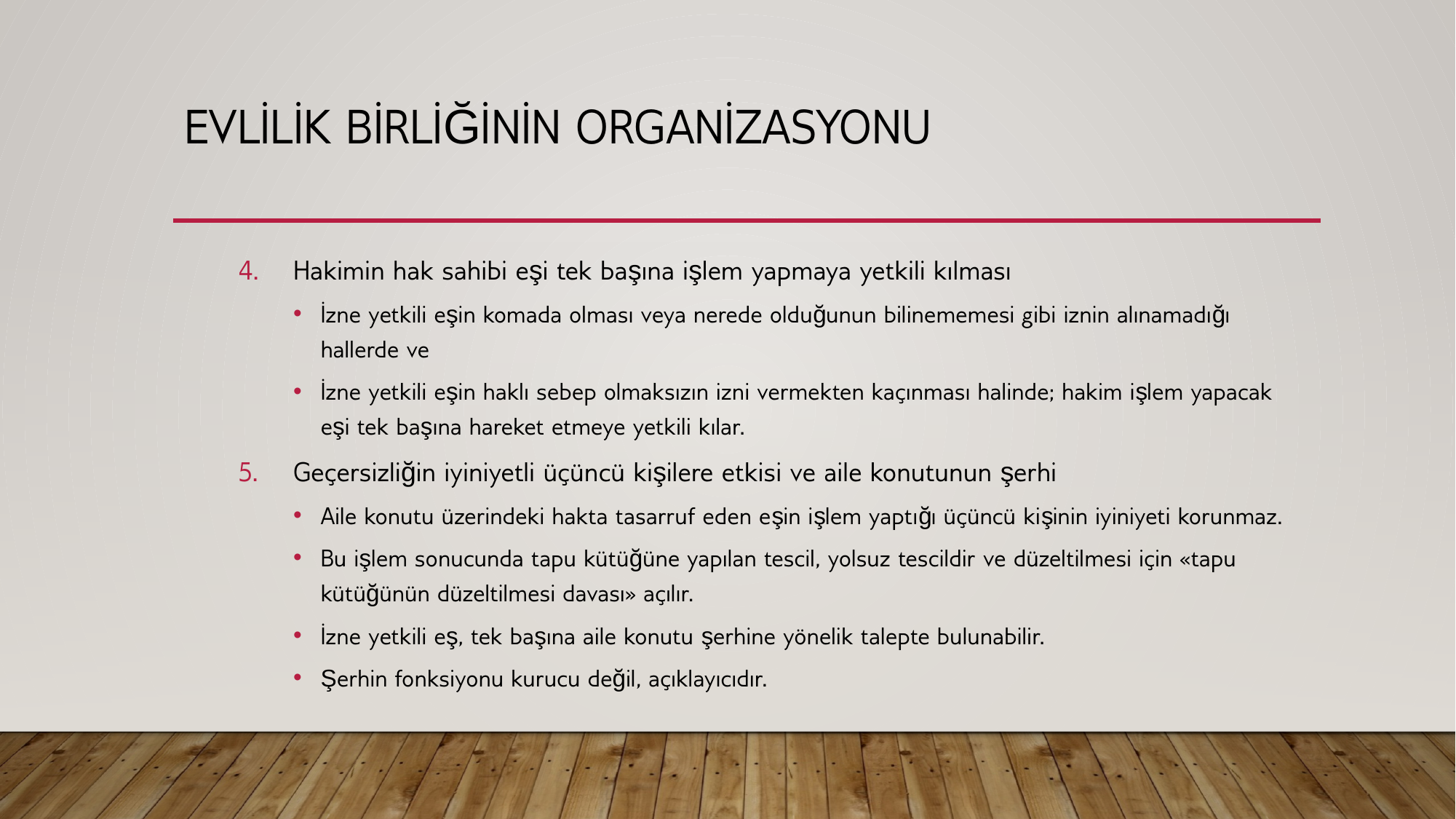

# EVLİLİK BİRLİĞİNİN ORGANİZASYONU
Hakimin hak sahibi eşi tek başına işlem yapmaya yetkili kılması
İzne yetkili eşin komada olması veya nerede olduğunun bilinememesi gibi iznin alınamadığı hallerde ve
İzne yetkili eşin haklı sebep olmaksızın izni vermekten kaçınması halinde; hakim işlem yapacak eşi tek başına hareket etmeye yetkili kılar.
Geçersizliğin iyiniyetli üçüncü kişilere etkisi ve aile konutunun şerhi
Aile konutu üzerindeki hakta tasarruf eden eşin işlem yaptığı üçüncü kişinin iyiniyeti korunmaz.
Bu işlem sonucunda tapu kütüğüne yapılan tescil, yolsuz tescildir ve düzeltilmesi için «tapu kütüğünün düzeltilmesi davası» açılır.
İzne yetkili eş, tek başına aile konutu şerhine yönelik talepte bulunabilir.
Şerhin fonksiyonu kurucu değil, açıklayıcıdır.